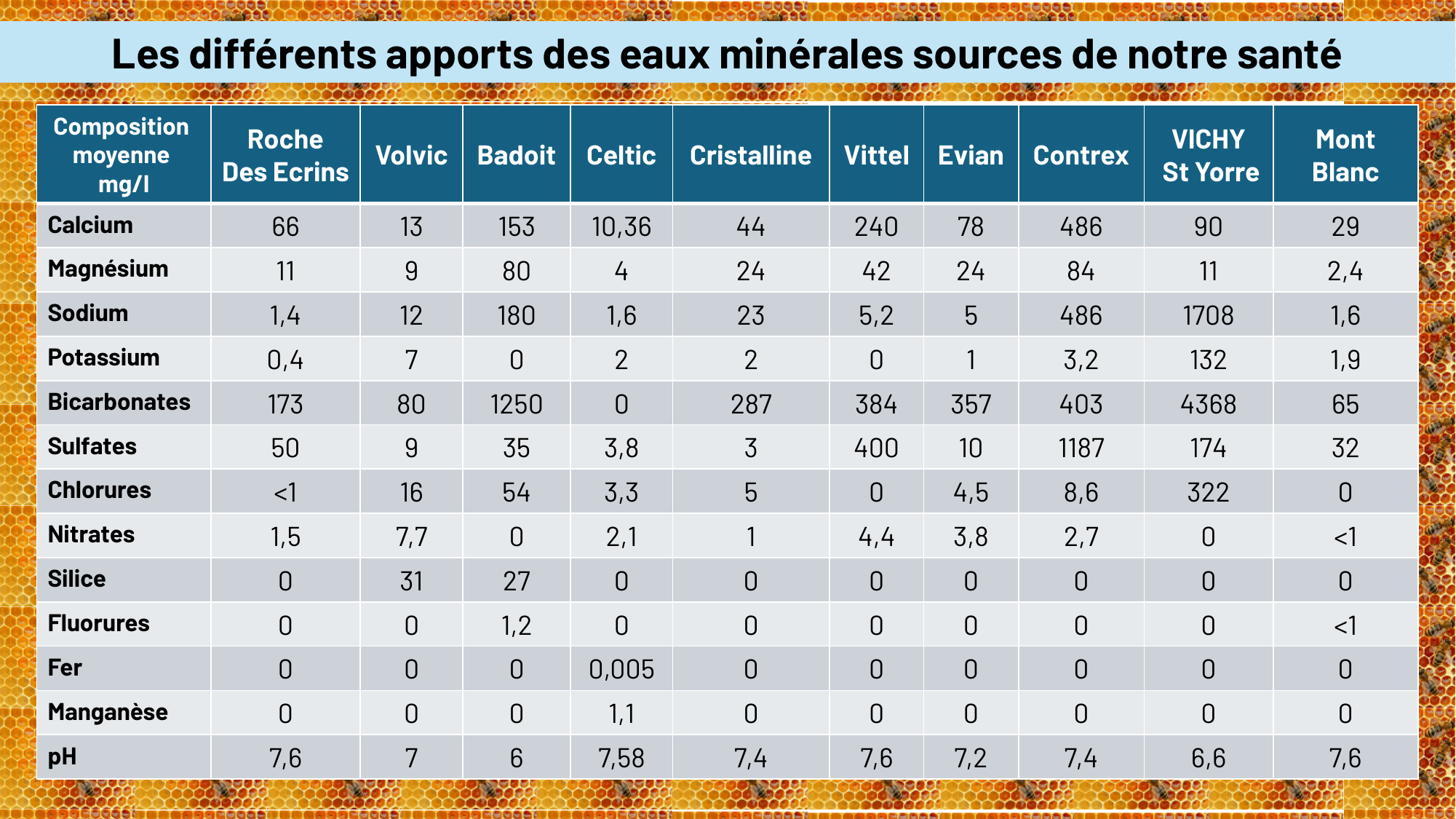

Les différents apports des eaux minérales sources de notre santé
| Composition moyenne mg/l | Roche Des Ecrins | Volvic | Badoit | Celtic | Cristalline | Vittel | Evian | Contrex | VICHY St Yorre | Mont Blanc |
| --- | --- | --- | --- | --- | --- | --- | --- | --- | --- | --- |
| Calcium | 66 | 13 | 153 | 10,36 | 44 | 240 | 78 | 486 | 90 | 29 |
| Magnésium | 11 | 9 | 80 | 4 | 24 | 42 | 24 | 84 | 11 | 2,4 |
| Sodium | 1,4 | 12 | 180 | 1,6 | 23 | 5,2 | 5 | 486 | 1708 | 1,6 |
| Potassium | 0,4 | 7 | 0 | 2 | 2 | 0 | 1 | 3,2 | 132 | 1,9 |
| Bicarbonates | 173 | 80 | 1250 | 0 | 287 | 384 | 357 | 403 | 4368 | 65 |
| Sulfates | 50 | 9 | 35 | 3,8 | 3 | 400 | 10 | 1187 | 174 | 32 |
| Chlorures | <1 | 16 | 54 | 3,3 | 5 | 0 | 4,5 | 8,6 | 322 | 0 |
| Nitrates | 1,5 | 7,7 | 0 | 2,1 | 1 | 4,4 | 3,8 | 2,7 | 0 | <1 |
| Silice | 0 | 31 | 27 | 0 | 0 | 0 | 0 | 0 | 0 | 0 |
| Fluorures | 0 | 0 | 1,2 | 0 | 0 | 0 | 0 | 0 | 0 | <1 |
| Fer | 0 | 0 | 0 | 0,005 | 0 | 0 | 0 | 0 | 0 | 0 |
| Manganèse | 0 | 0 | 0 | 1,1 | 0 | 0 | 0 | 0 | 0 | 0 |
| pH | 7,6 | 7 | 6 | 7,58 | 7,4 | 7,6 | 7,2 | 7,4 | 6,6 | 7,6 |